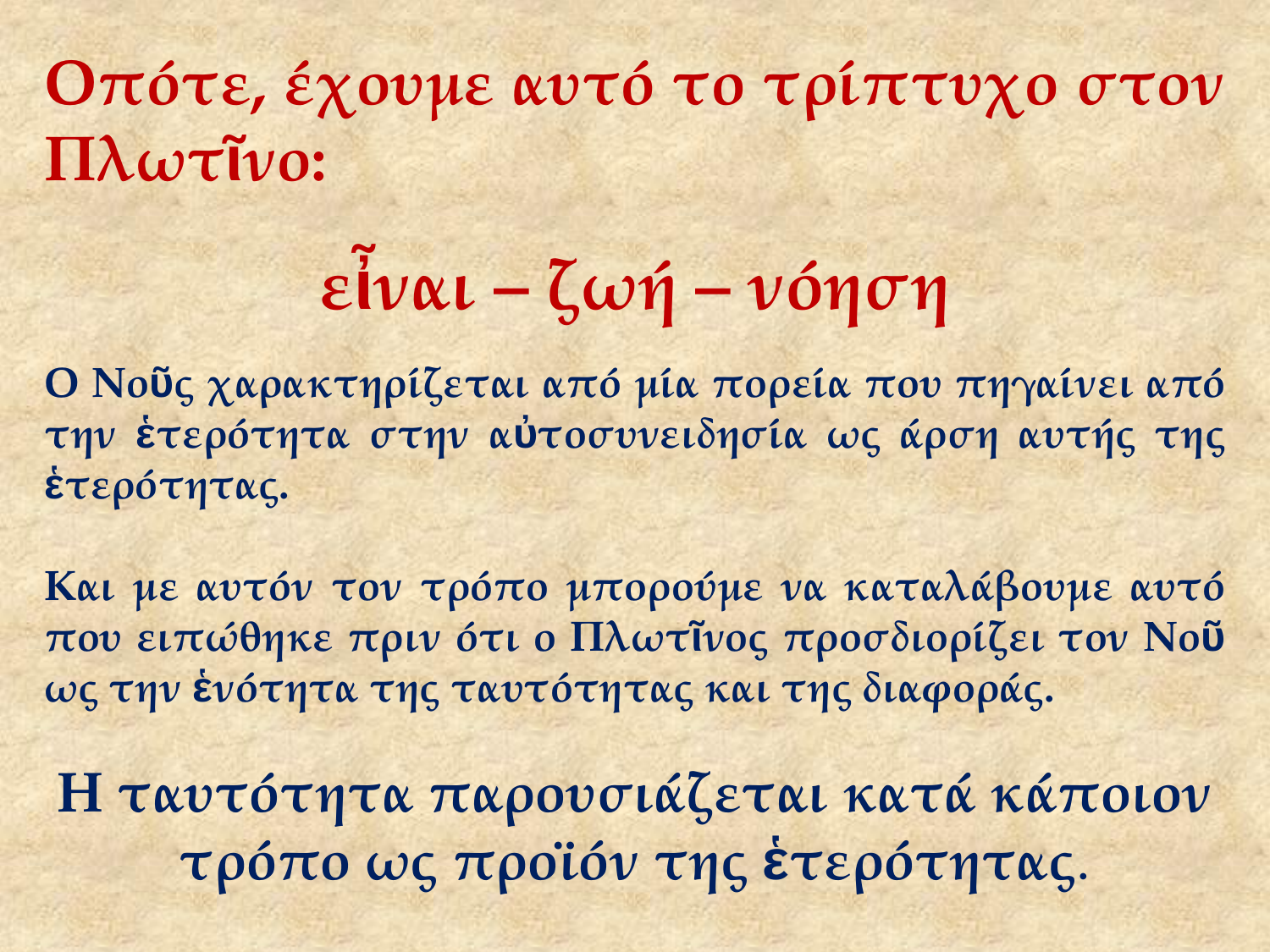

# Οπότε, έχουμε αυτό το τρίπτυχο στον Πλωτῖνο:
εἶναι – ζωή – νόηση
Ο Νοῦς χαρακτηρίζεται από μία πορεία που πηγαίνει από την ἑτερότητα στην αὐτοσυνειδησία ως άρση αυτής της ἑτερότητας.

Και με αυτόν τον τρόπο μπορούμε να καταλάβουμε αυτό που ειπώθηκε πριν ότι ο Πλωτῖνος προσδιορίζει τον Νοῦ ως την ἑνότητα της ταυτότητας και της διαφοράς.
Η ταυτότητα παρουσιάζεται κατά κάποιον τρόπο ως προϊόν της ἑτερότητας.